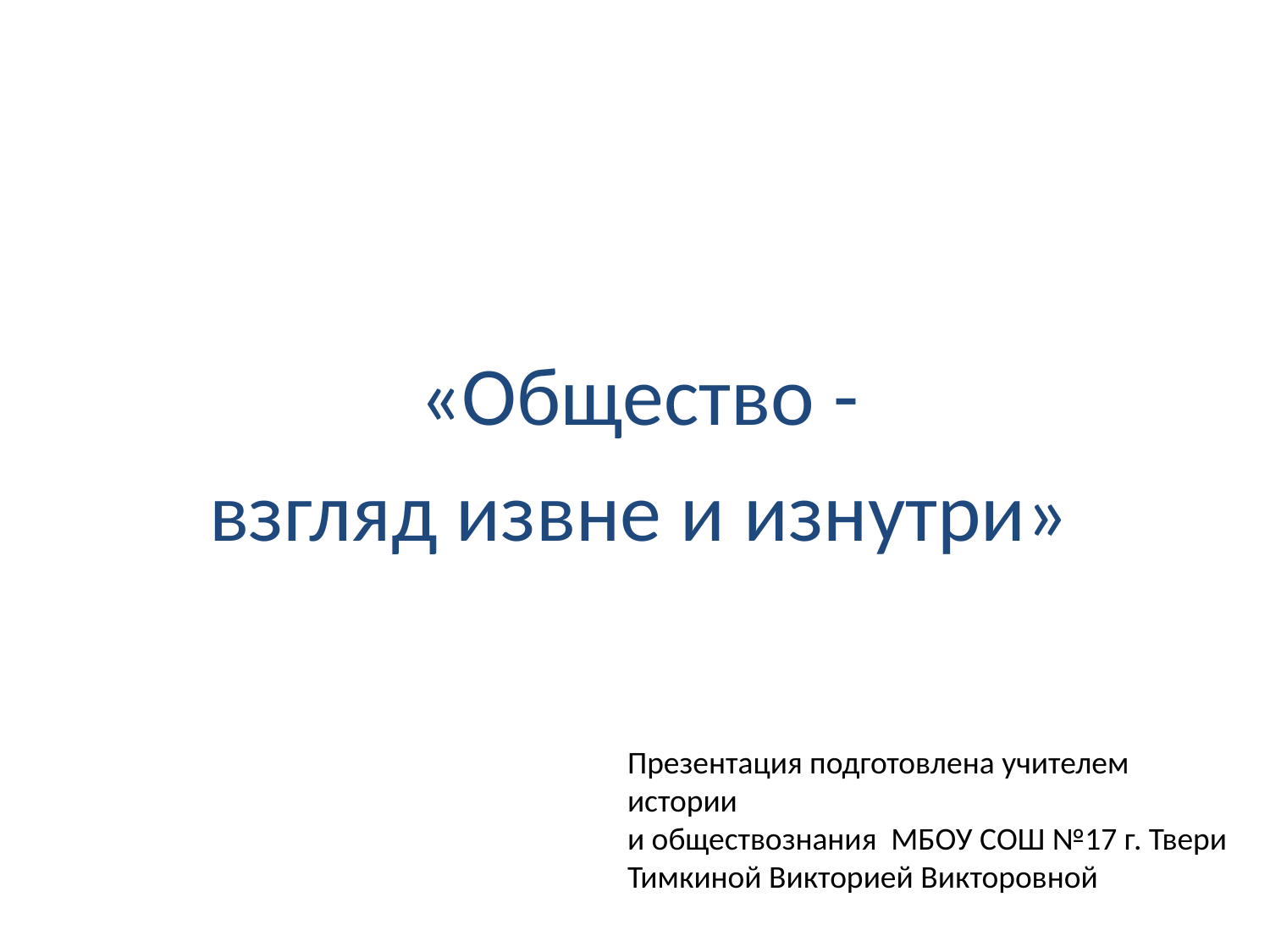

«Общество -
взгляд извне и изнутри»

Презентация подготовлена учителем истории
и обществознания  МБОУ СОШ №17 г. Твери
Тимкиной Викторией Викторовной